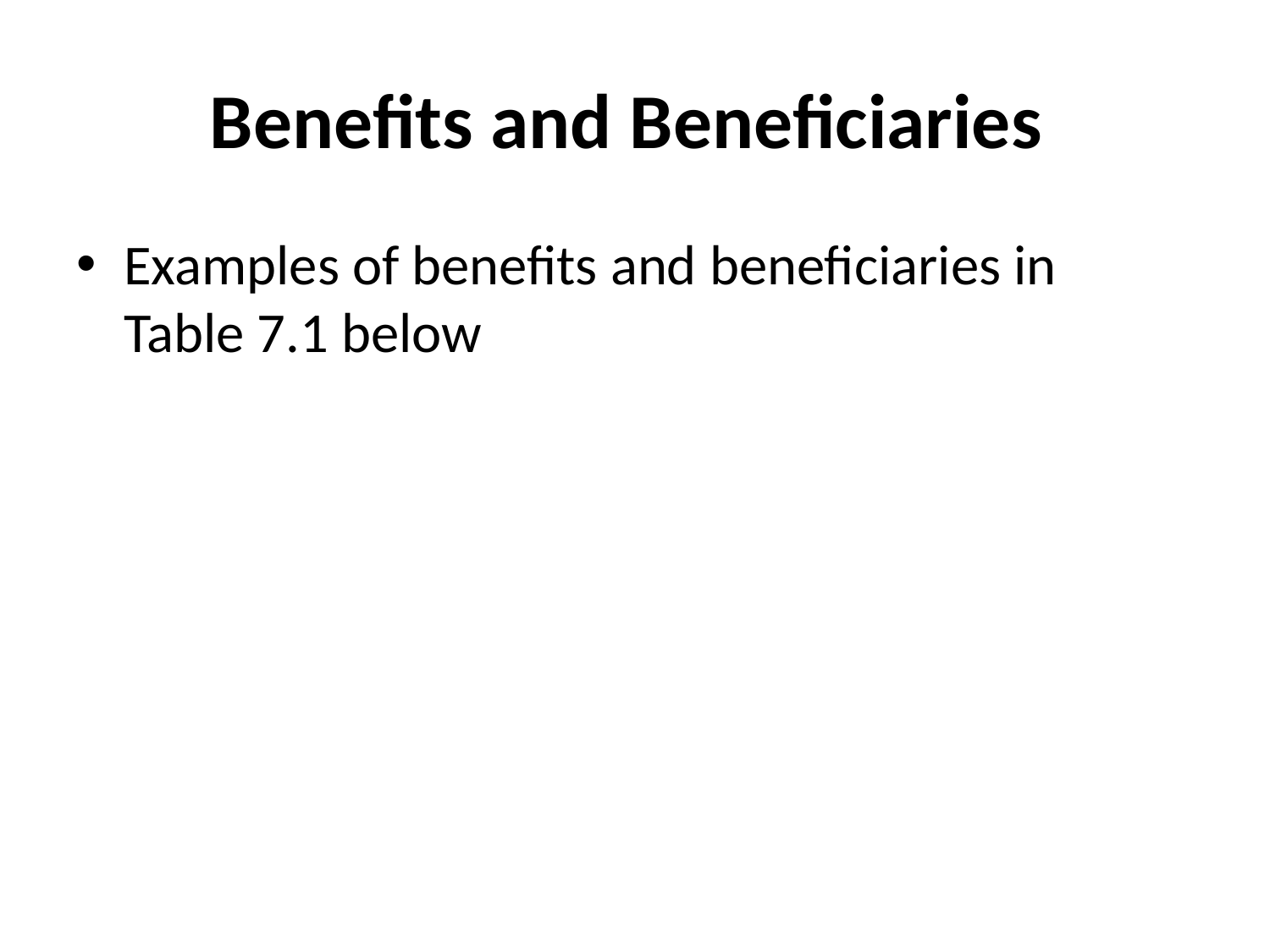

# Benefits and Beneficiaries
Examples of benefits and beneficiaries in  Table 7.1 below